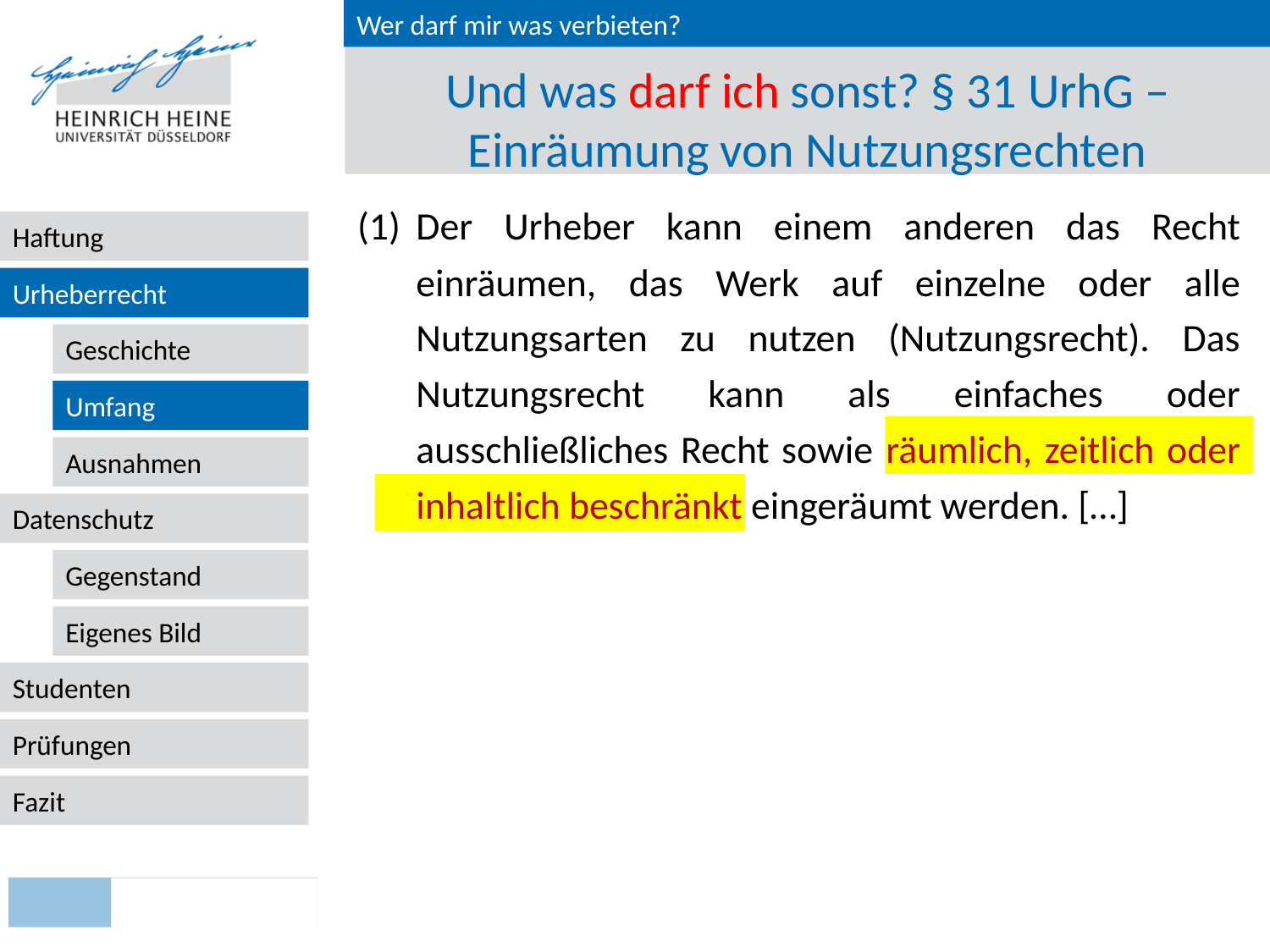

Wer darf mir was verbieten?
# Und was darf ich sonst? § 31 UrhG – Einräumung von Nutzungsrechten
Der Urheber kann einem anderen das Recht einräumen, das Werk auf einzelne oder alle Nutzungsarten zu nutzen (Nutzungsrecht). Das Nutzungsrecht kann als einfaches oder ausschließliches Recht sowie räumlich, zeitlich oder inhaltlich beschränkt eingeräumt werden. […]

Urheberrecht
Umfang